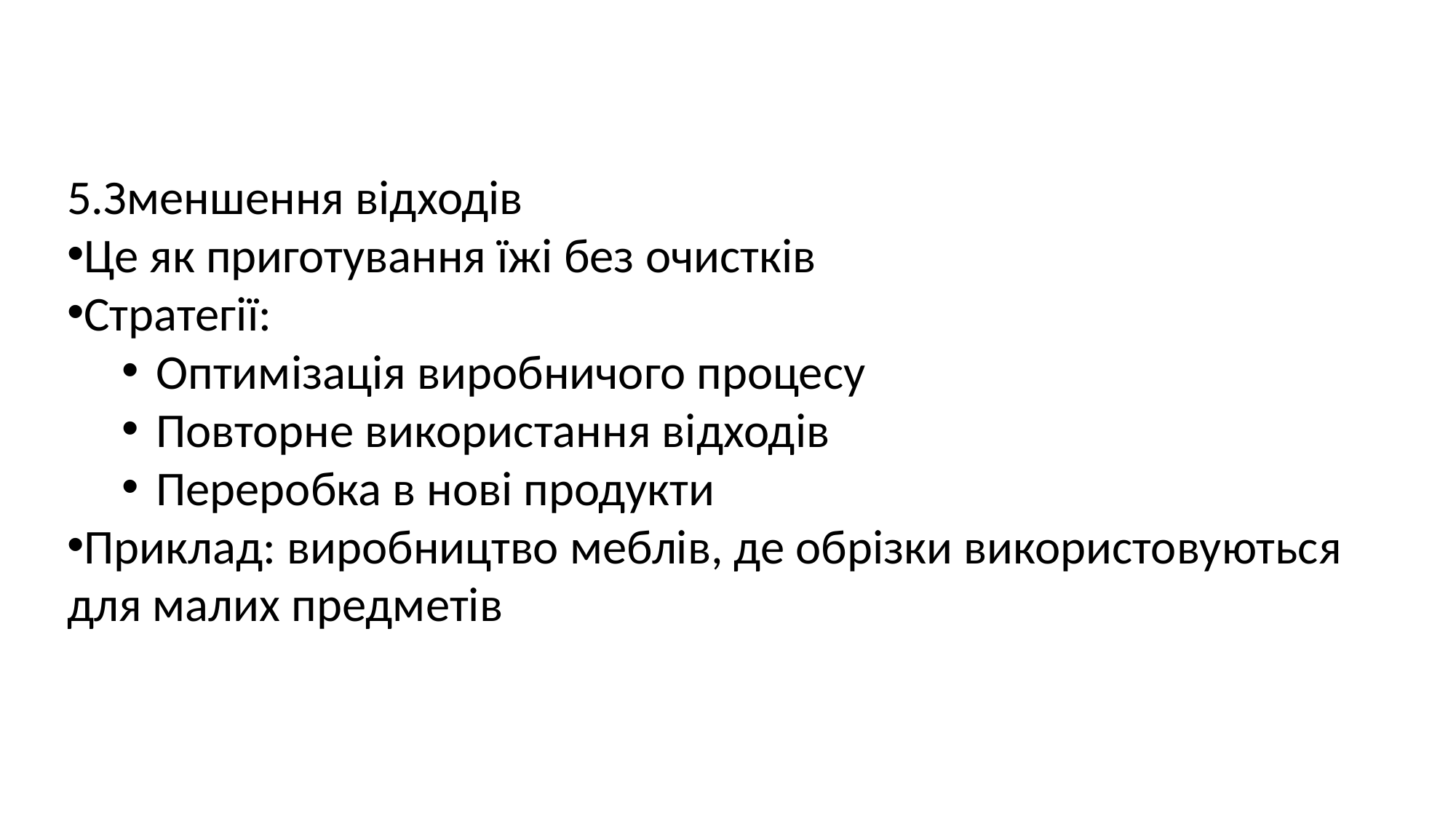

Зменшення відходів
Це як приготування їжі без очистків
Стратегії:
Оптимізація виробничого процесу
Повторне використання відходів
Переробка в нові продукти
Приклад: виробництво меблів, де обрізки використовуються для малих предметів